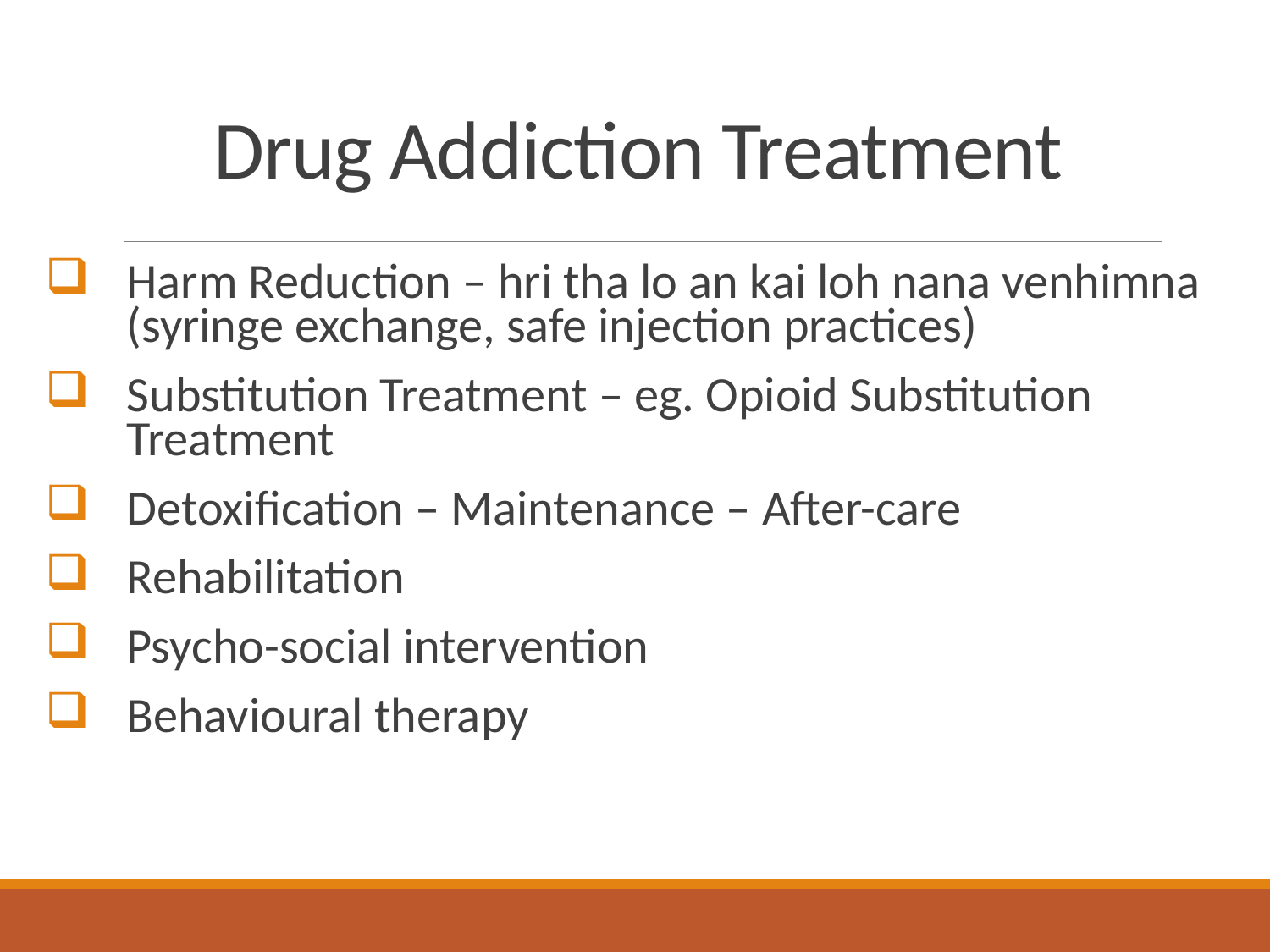

# Drug Addiction Treatment
Harm Reduction – hri tha lo an kai loh nana venhimna (syringe exchange, safe injection practices)
Substitution Treatment – eg. Opioid Substitution Treatment
Detoxification – Maintenance – After-care
Rehabilitation
Psycho-social intervention
Behavioural therapy